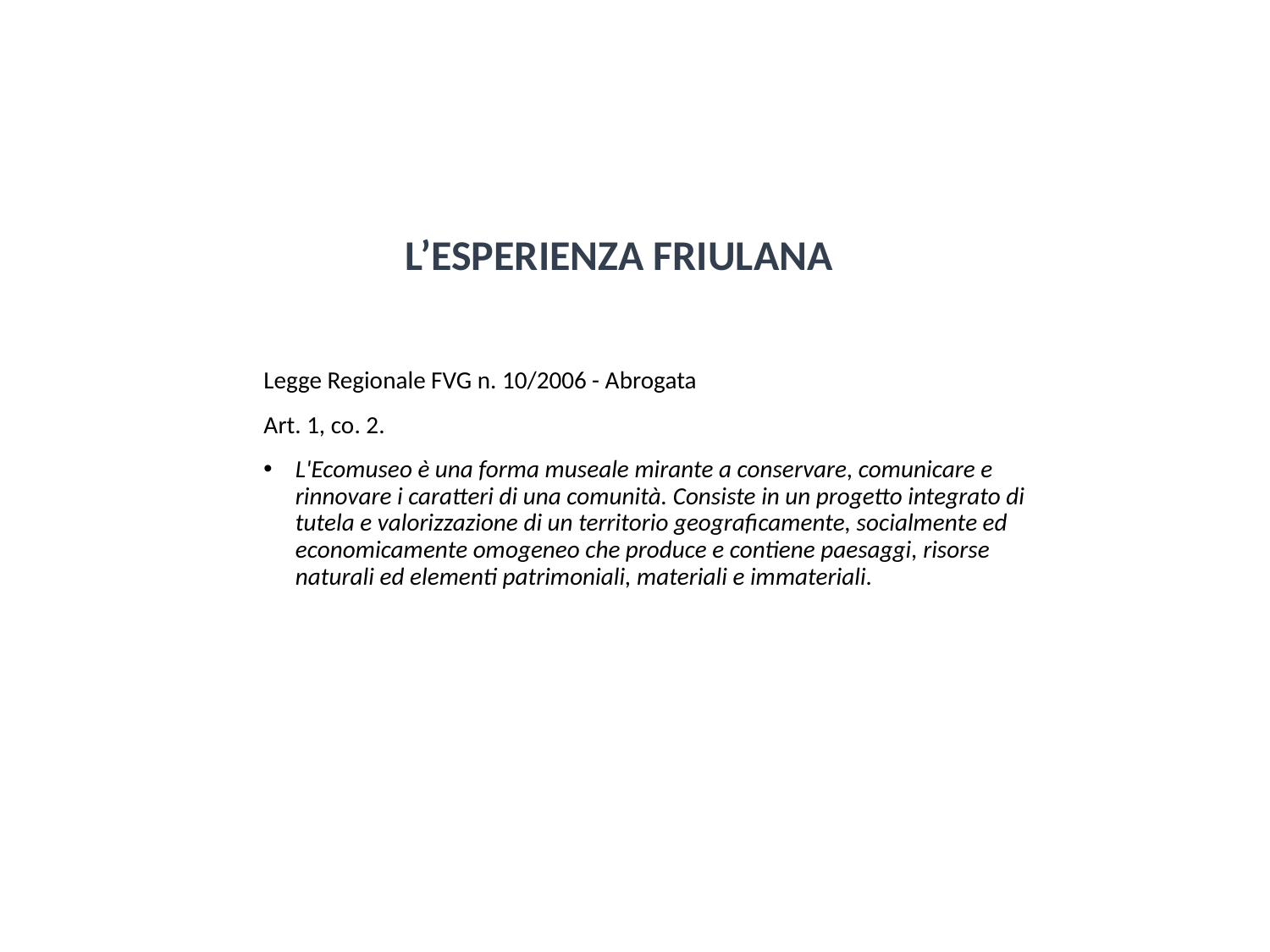

# L’esperienza friulana
Legge Regionale FVG n. 10/2006 - Abrogata
Art. 1, co. 2.
L'Ecomuseo è una forma museale mirante a conservare, comunicare e rinnovare i caratteri di una comunità. Consiste in un progetto integrato di tutela e valorizzazione di un territorio geograficamente, socialmente ed economicamente omogeneo che produce e contiene paesaggi, risorse naturali ed elementi patrimoniali, materiali e immateriali.